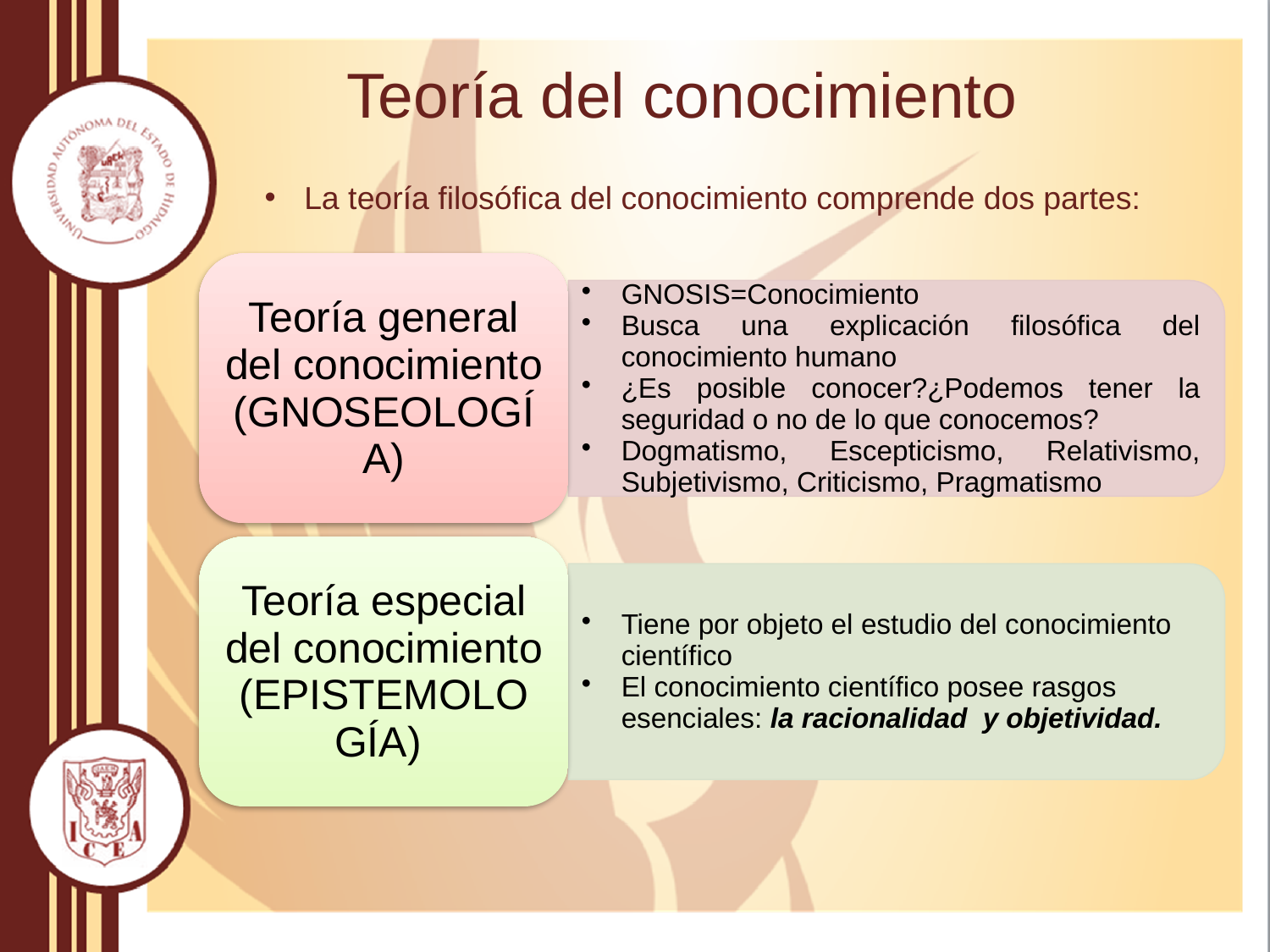

Teoría del conocimiento
La teoría filosófica del conocimiento comprende dos partes:
Teoría general del conocimiento (GNOSEOLOGÍA)
GNOSIS=Conocimiento
Busca una explicación filosófica del conocimiento humano
Teoría especial del conocimiento (EPISTEMOLOGÍA)
Tiene por objeto el estudio del conocimiento científico
El conocimiento científico posee rasgos esenciales: la racionalidad  y objetividad.
¿Es posible conocer?¿Podemos tener la seguridad o no de lo que conocemos?
Dogmatismo, Escepticismo, Relativismo, Subjetivismo, Criticismo, Pragmatismo